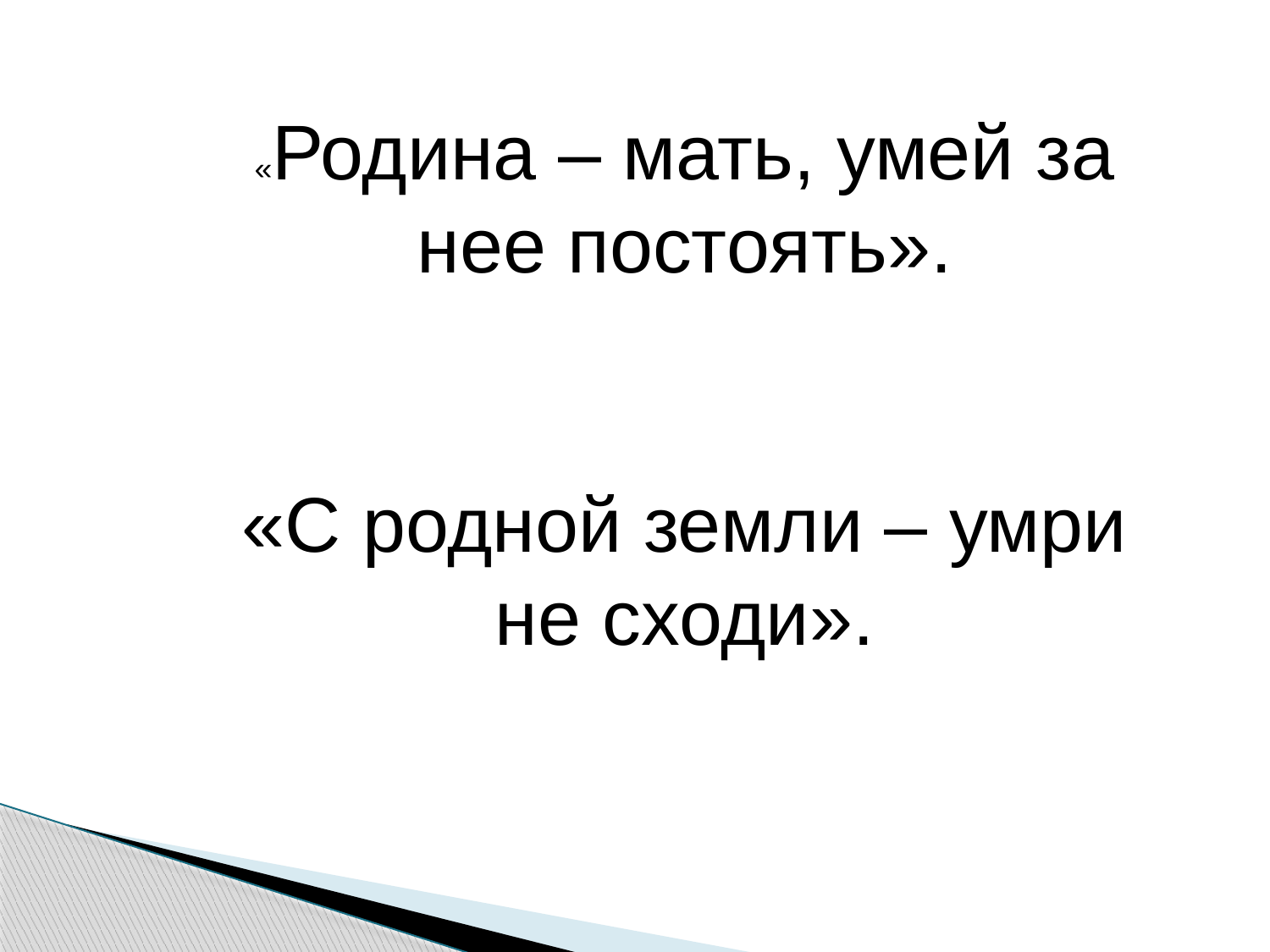

«Родина – мать, умей за нее постоять».

«С родной земли – умри не сходи».